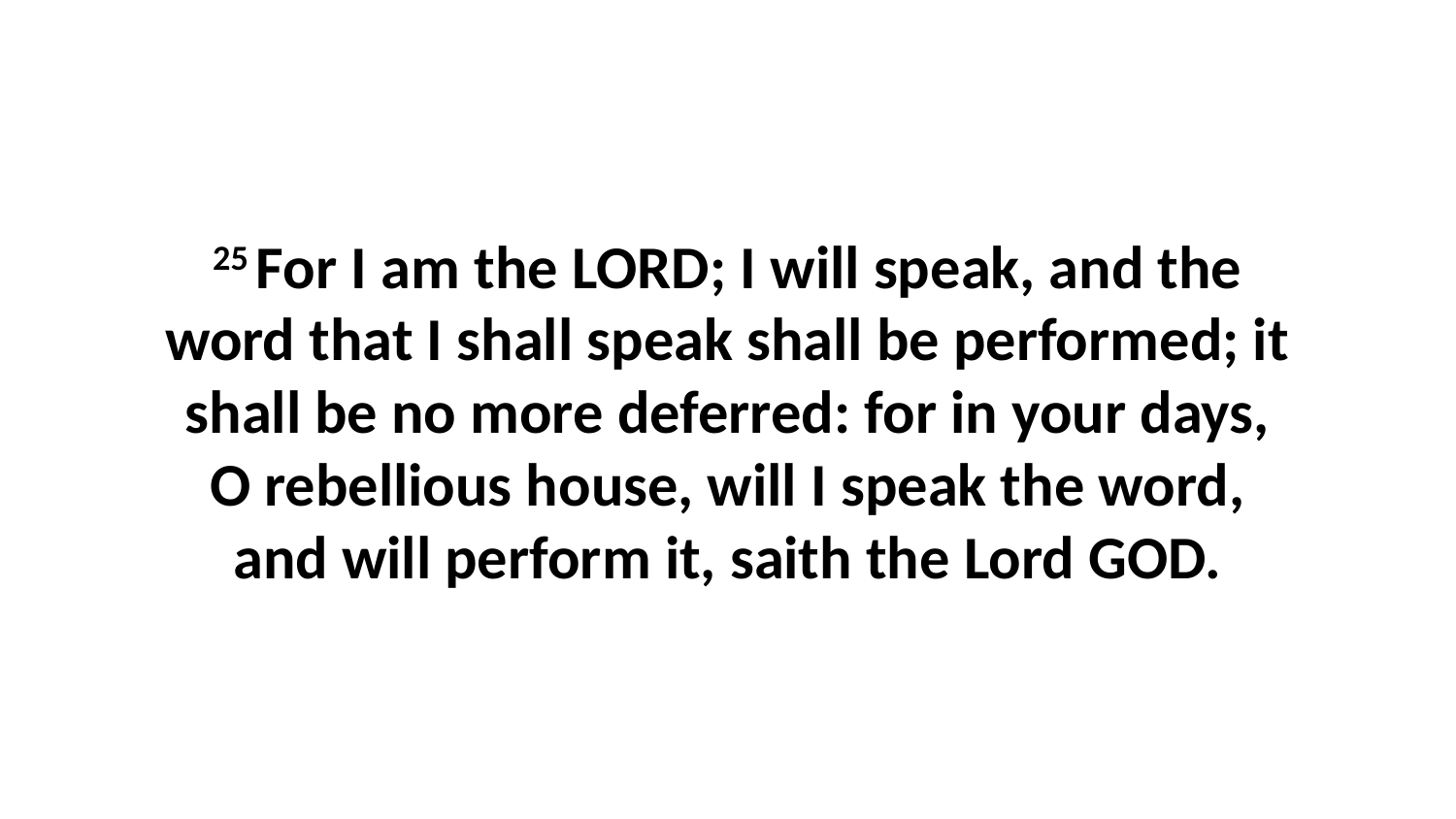

25 For I am the LORD; I will speak, and the word that I shall speak shall be performed; it shall be no more deferred: for in your days, O rebellious house, will I speak the word, and will perform it, saith the Lord GOD.